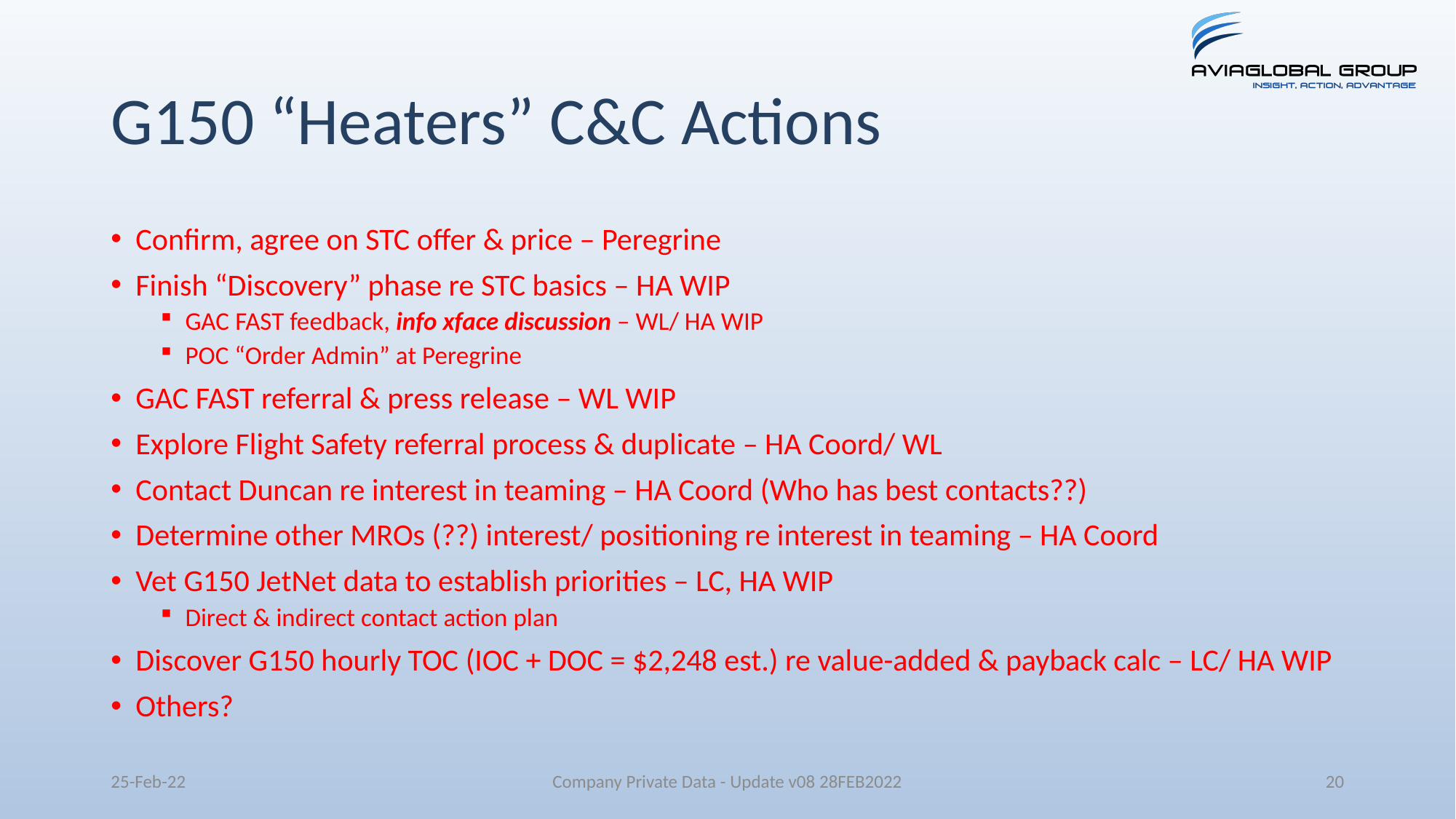

# G150 “Heaters” C&C Actions
Confirm, agree on STC offer & price – Peregrine
Finish “Discovery” phase re STC basics – HA WIP
GAC FAST feedback, info xface discussion – WL/ HA WIP
POC “Order Admin” at Peregrine
GAC FAST referral & press release – WL WIP
Explore Flight Safety referral process & duplicate – HA Coord/ WL
Contact Duncan re interest in teaming – HA Coord (Who has best contacts??)
Determine other MROs (??) interest/ positioning re interest in teaming – HA Coord
Vet G150 JetNet data to establish priorities – LC, HA WIP
Direct & indirect contact action plan
Discover G150 hourly TOC (IOC + DOC = $2,248 est.) re value-added & payback calc – LC/ HA WIP
Others?

25-Feb-22
Company Private Data - Update v08 28FEB2022
20